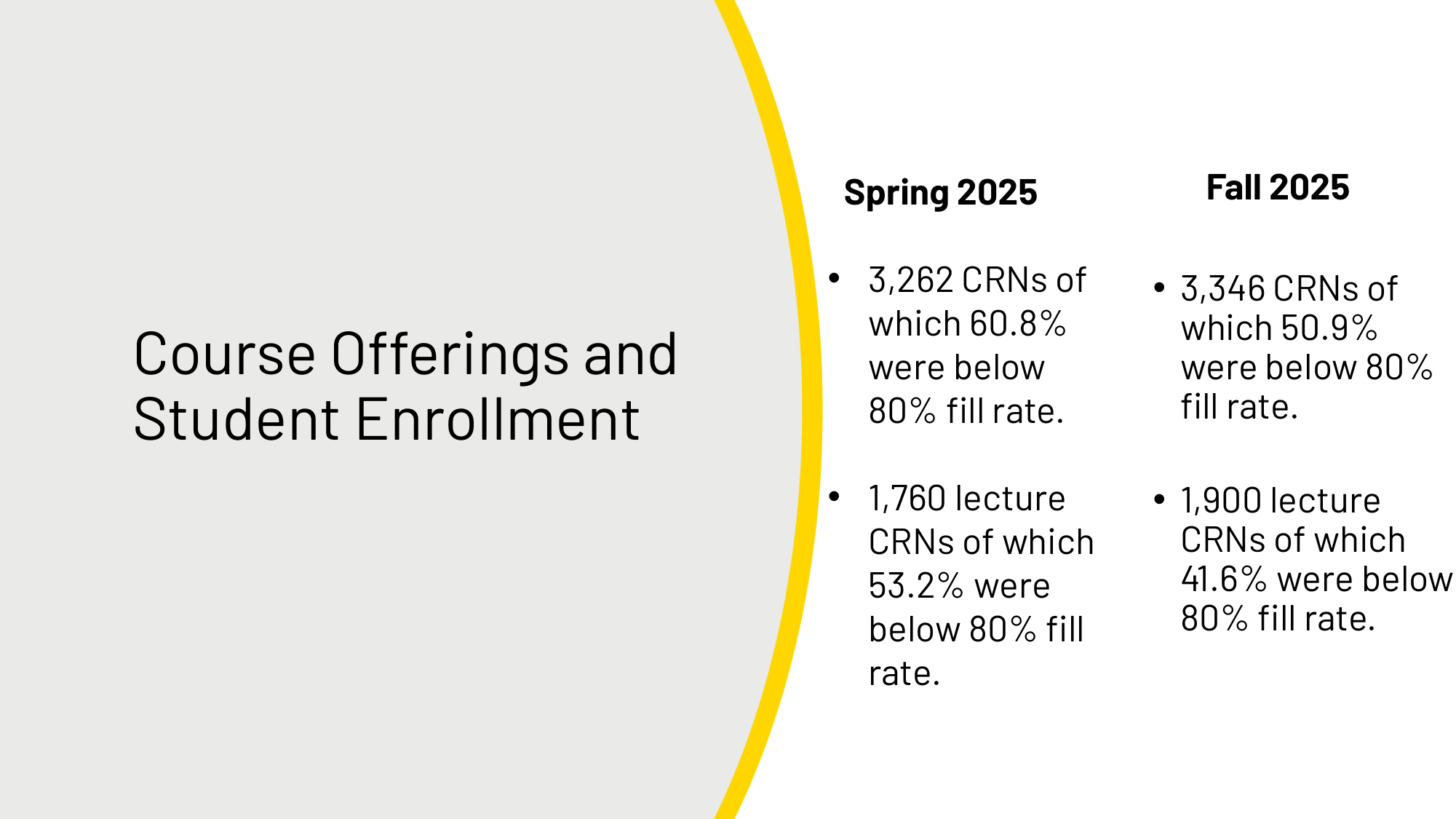

Course Offerings and Student Enrollment
Spring 2025

3,262 CRNs of which 60.8% were below 80% fill rate.

1,760 lecture CRNs of which 53.2% were below 80% fill rate.
Fall 2025

3,346 CRNs of which 50.9% were below 80% fill rate.

1,900 lecture CRNs of which 41.6% were below 80% fill rate.